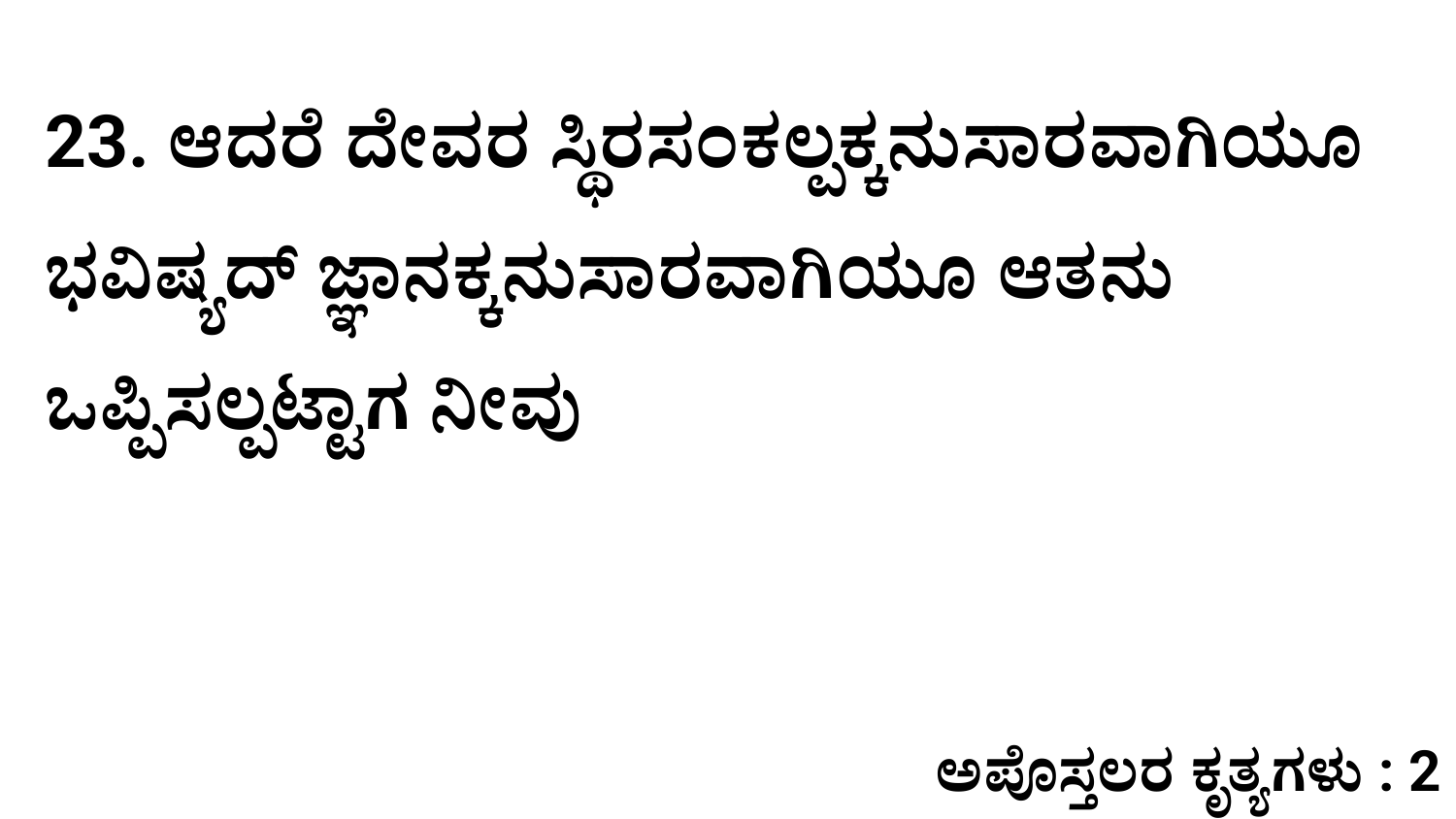

23. ಆದರೆ ದೇವರ ಸ್ಥಿರಸಂಕಲ್ಪಕ್ಕನುಸಾರವಾಗಿಯೂ ಭವಿಷ್ಯದ್‌ ಜ್ಞಾನಕ್ಕನುಸಾರವಾಗಿಯೂ ಆತನು ಒಪ್ಪಿಸಲ್ಪಟ್ಟಾಗ ನೀವು
ಅಪೊಸ್ತಲರ ಕೃತ್ಯಗಳು : 2